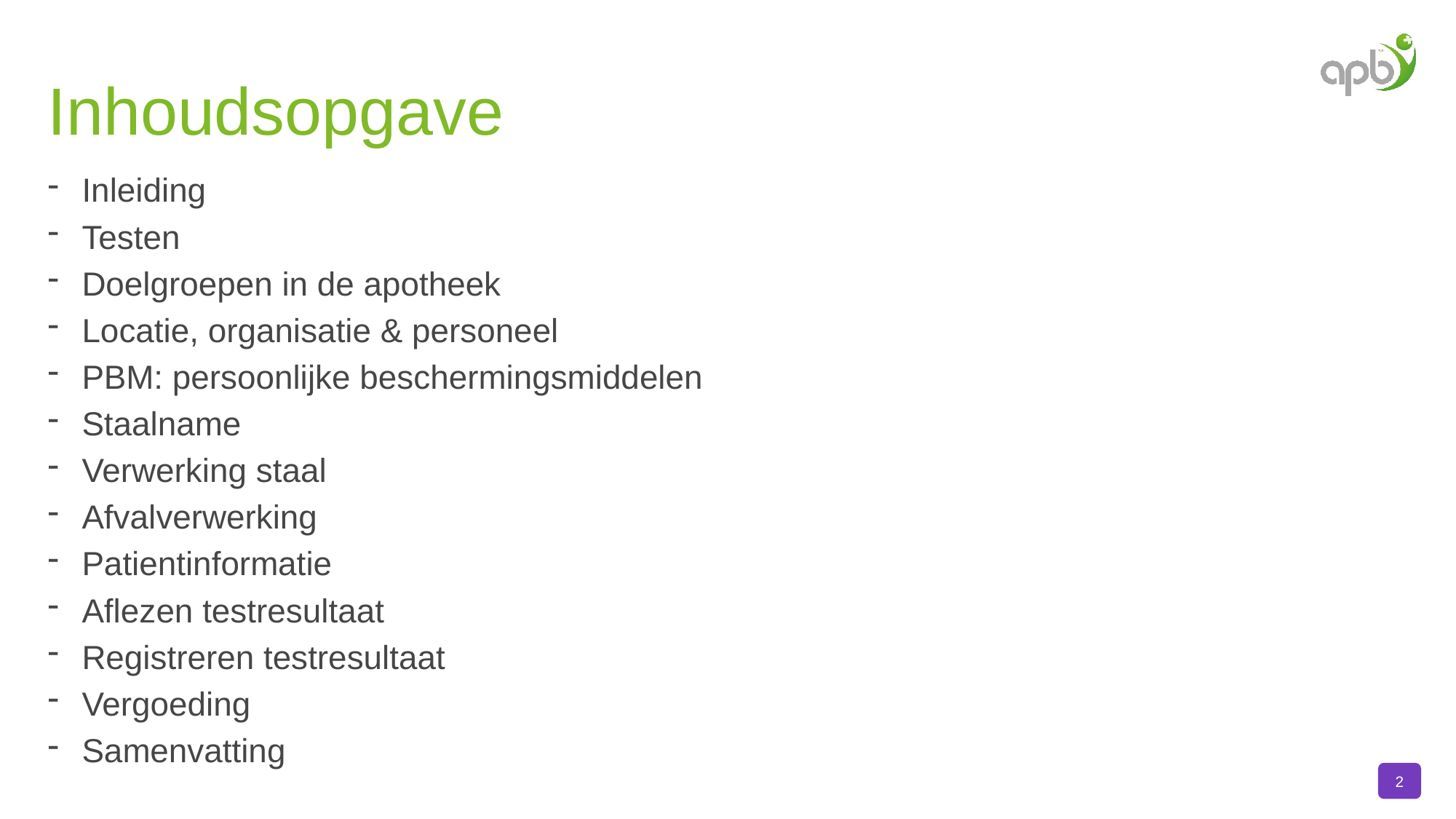

# Inhoudsopgave
Inleiding
Testen
Doelgroepen in de apotheek
Locatie, organisatie & personeel
PBM: persoonlijke beschermingsmiddelen
Staalname
Verwerking staal
Afvalverwerking
Patientinformatie
Aflezen testresultaat
Registreren testresultaat
Vergoeding
Samenvatting

2